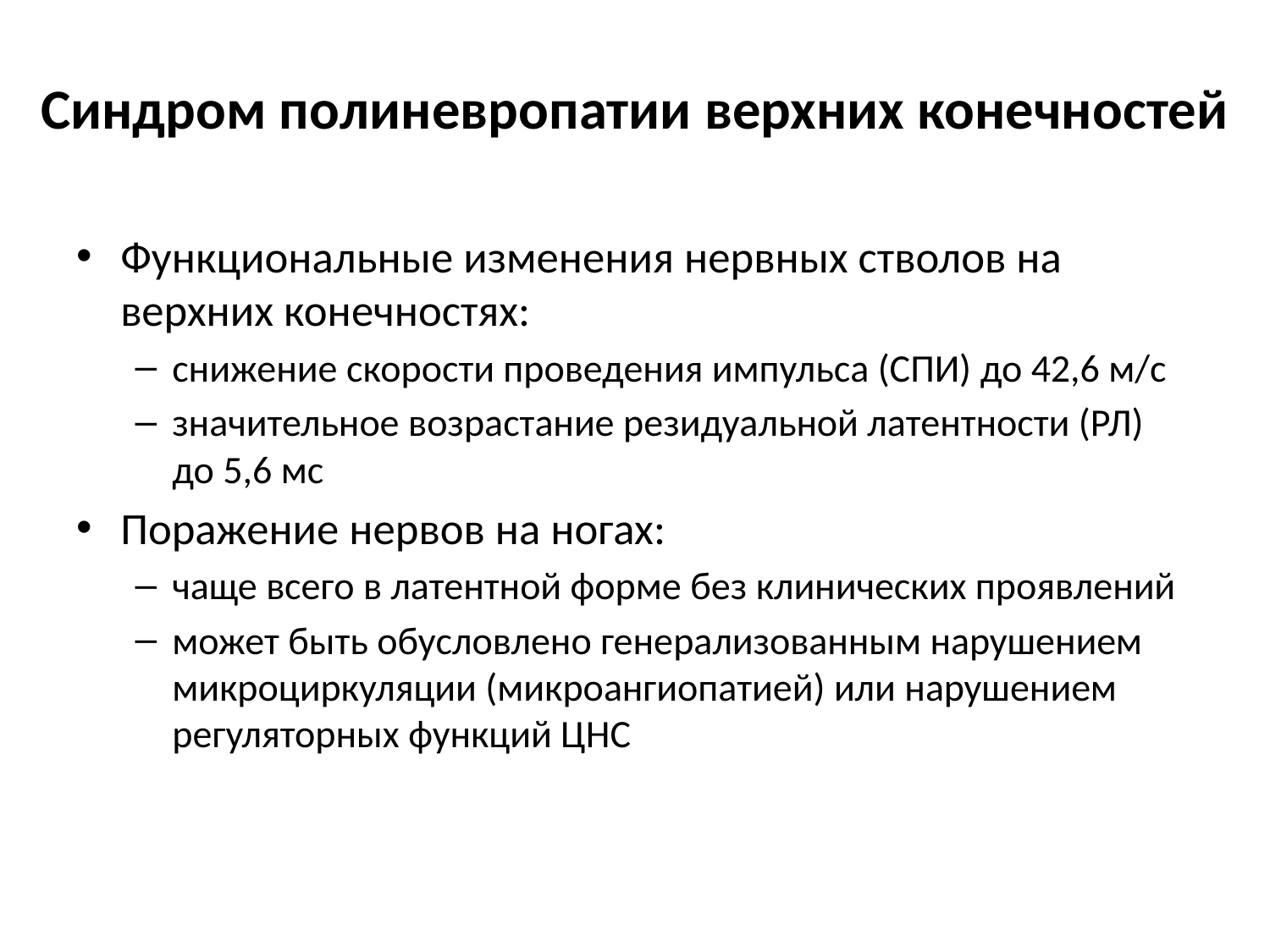

Синдром полиневропатии верхних конечностей

Функциональные изменения нервных стволов на верхних конечностях:
снижение скорости проведения импульса (СПИ) до 42,6 м/с
значительное возрастание резидуальной латентности (РЛ) до 5,6 мс
Поражение нервов на ногах:
чаще всего в латентной форме без клинических проявлений
может быть обусловлено генерализованным нарушением микроциркуляции (микроангиопатией) или нарушением регуляторных функций ЦНС